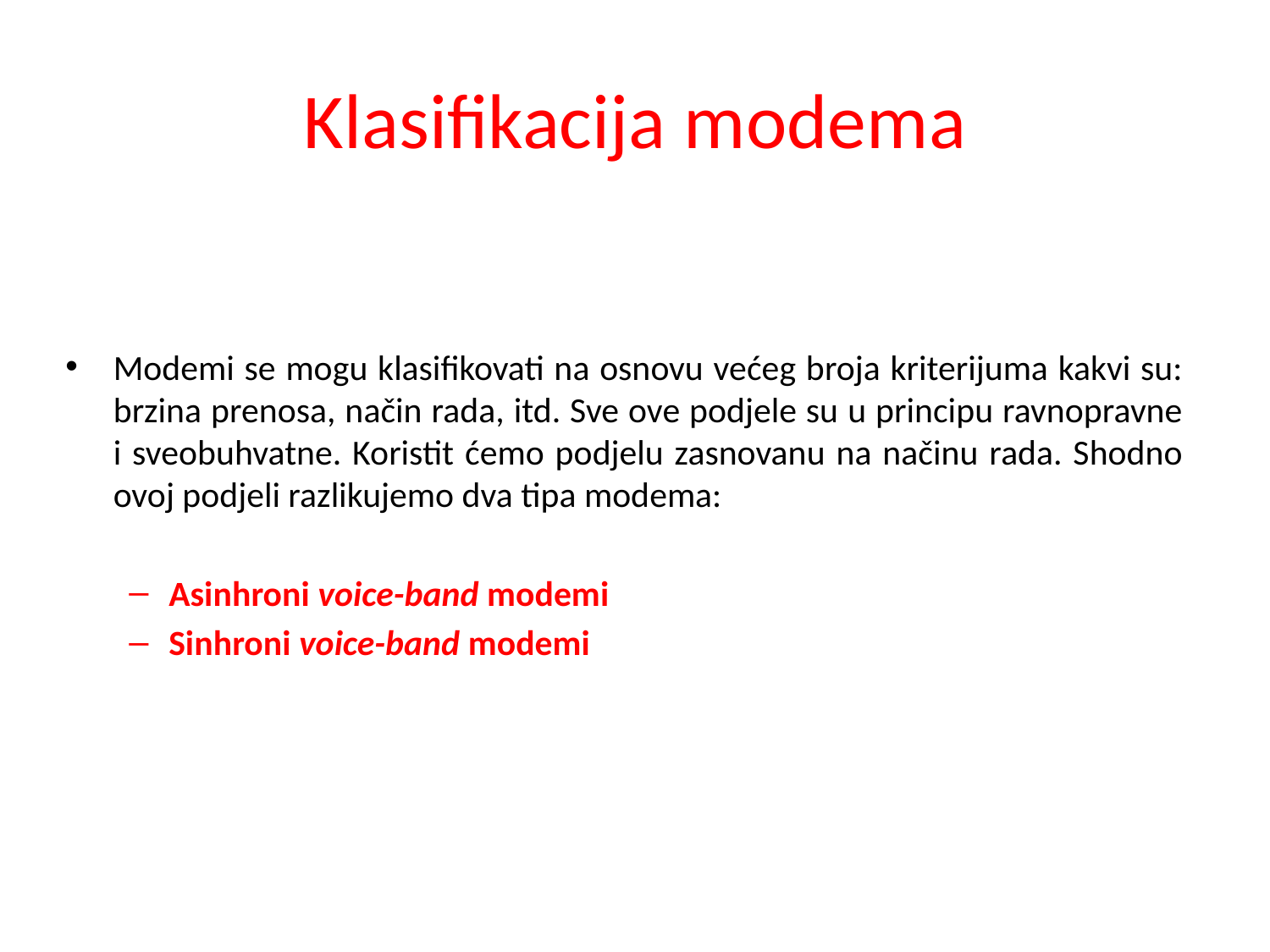

# Klasifikacija modema
Modemi se mogu klasifikovati na osnovu većeg broja kriterijuma kakvi su: brzina prenosa, način rada, itd. Sve ove podjele su u principu ravnopravne i sveobuhvatne. Koristit ćemo podjelu zasnovanu na načinu rada. Shodno ovoj podjeli razlikujemo dva tipa modema:

Asinhroni voice-band modemi
Sinhroni voice-band modemi